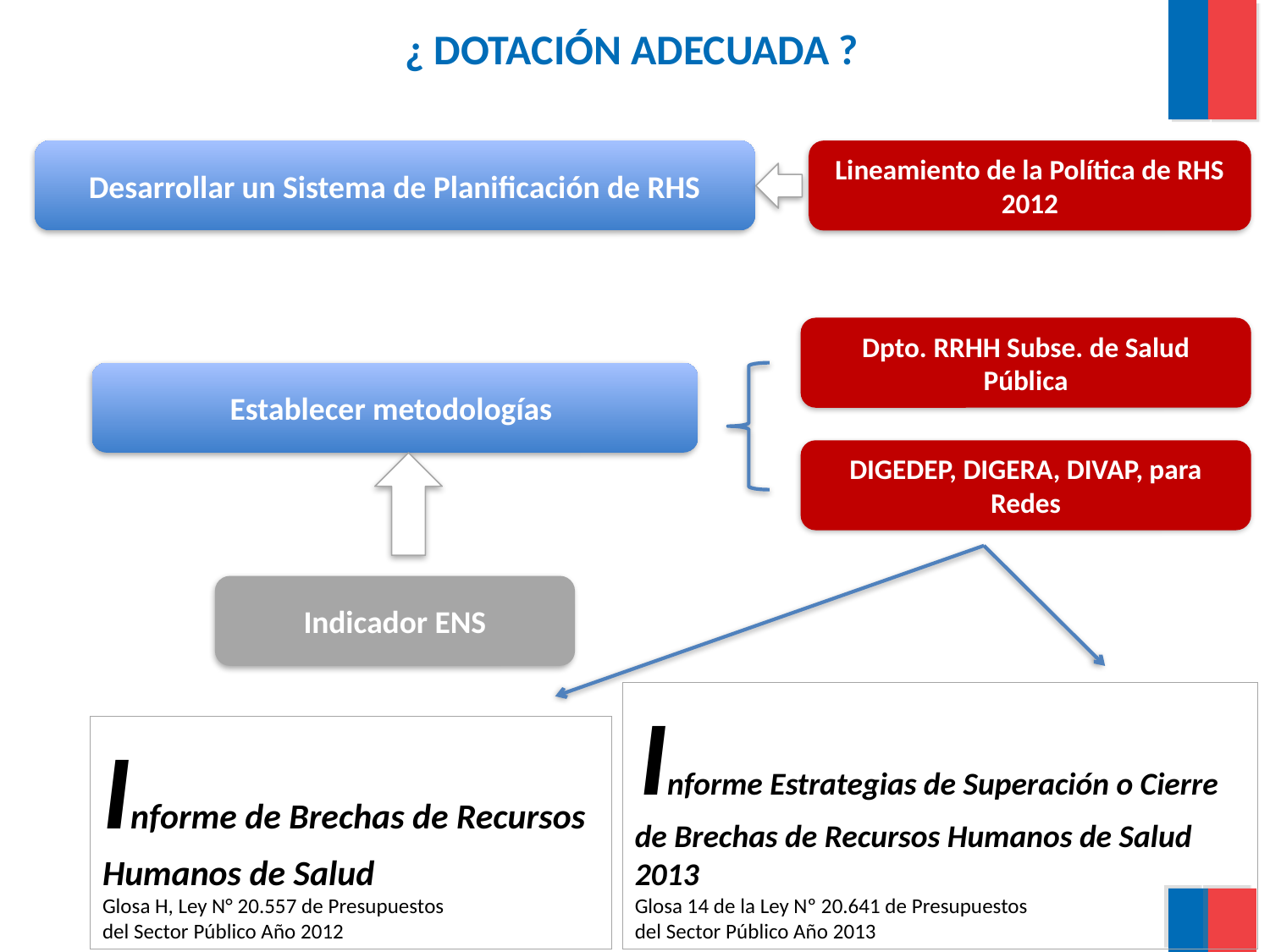

¿ DOTACIÓN ADECUADA ?
Desarrollar un Sistema de Planificación de RHS
Lineamiento de la Política de RHS 2012

Dpto. RRHH Subse. de Salud Pública
Establecer metodologías

DIGEDEP, DIGERA, DIVAP, para Redes

Indicador ENS
 Informe Estrategias de Superación o Cierre de Brechas de Recursos Humanos de Salud 2013
Glosa 14 de la Ley Nº 20.641 de Presupuestos
del Sector Público Año 2013
Informe de Brechas de Recursos Humanos de Salud
Glosa H, Ley N° 20.557 de Presupuestos
del Sector Público Año 2012